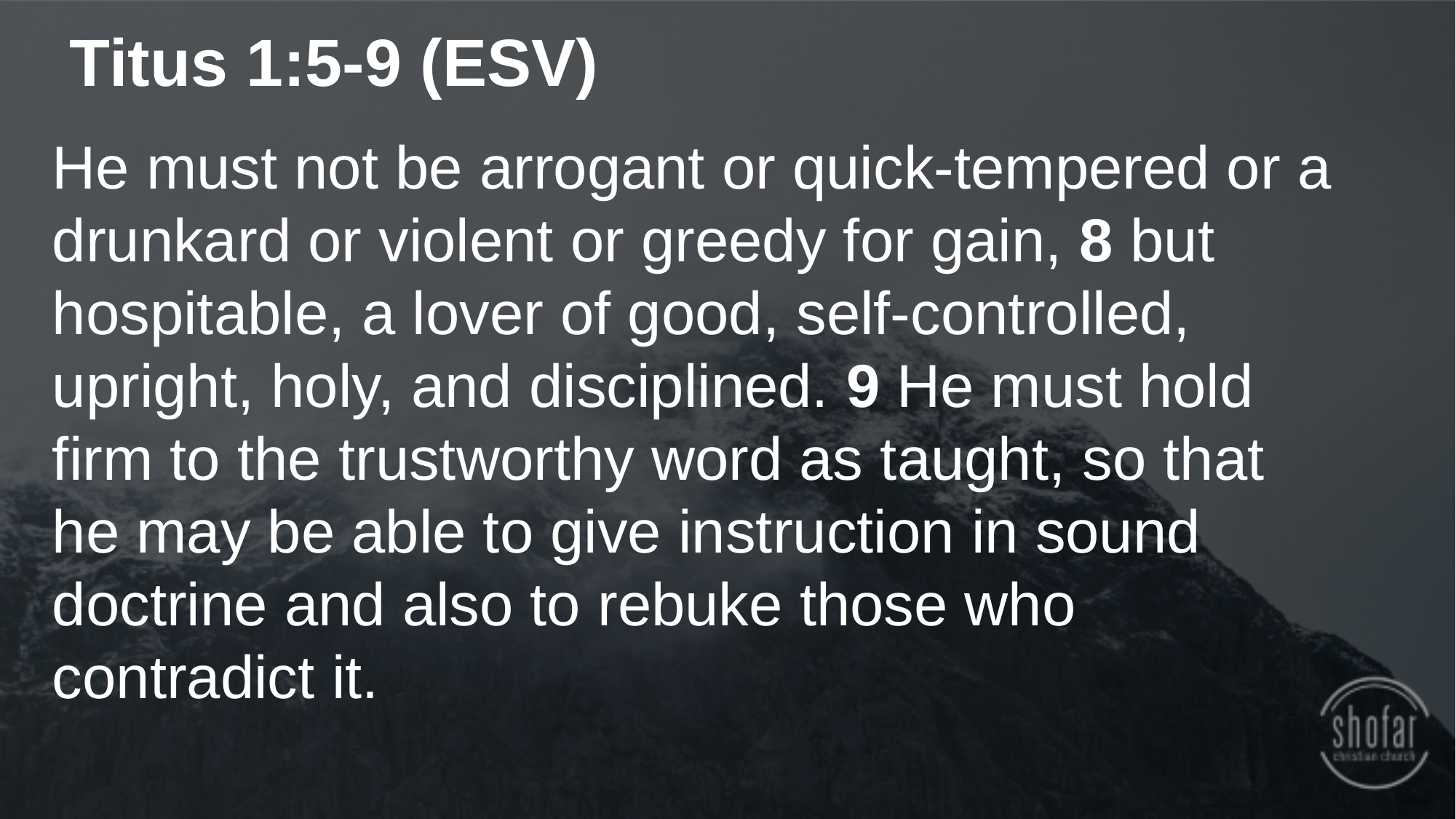

Titus 1:5-9 (ESV)
He must not be arrogant or quick-tempered or a drunkard or violent or greedy for gain, 8 but hospitable, a lover of good, self-controlled, upright, holy, and disciplined. 9 He must hold firm to the trustworthy word as taught, so that he may be able to give instruction in sound doctrine and also to rebuke those who contradict it.